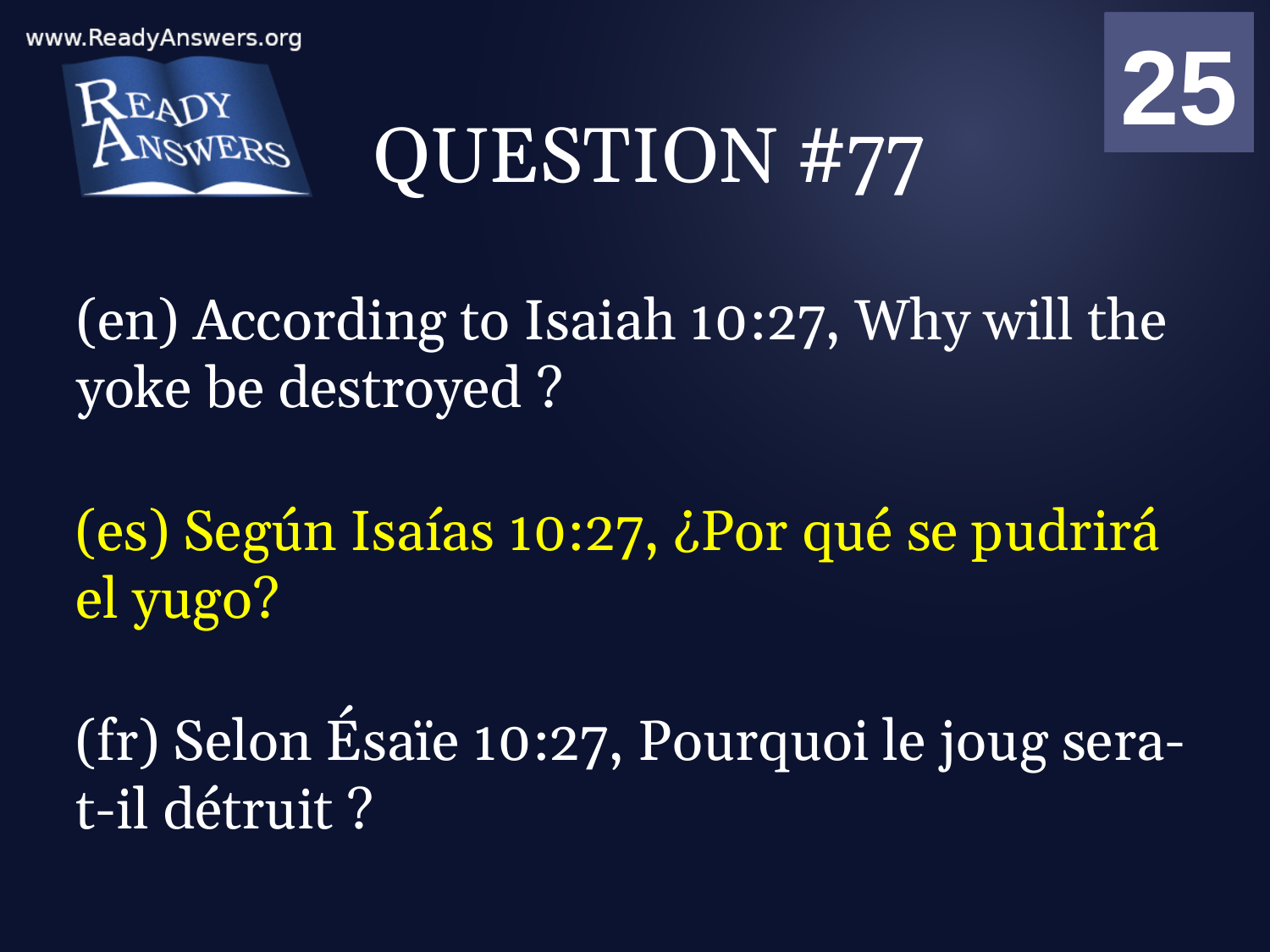

01
02
03
04
05
06
07
08
09
10
11
12
13
14
15
16
17
18
19
20
21
22
23
24
25
00
# QUESTION #77
(en) According to Isaiah 10:27, Why will the yoke be destroyed ?
(es) Según Isaías 10:27, ¿Por qué se pudrirá el yugo?
(fr) Selon Ésaïe 10:27, Pourquoi le joug sera-t-il détruit ?